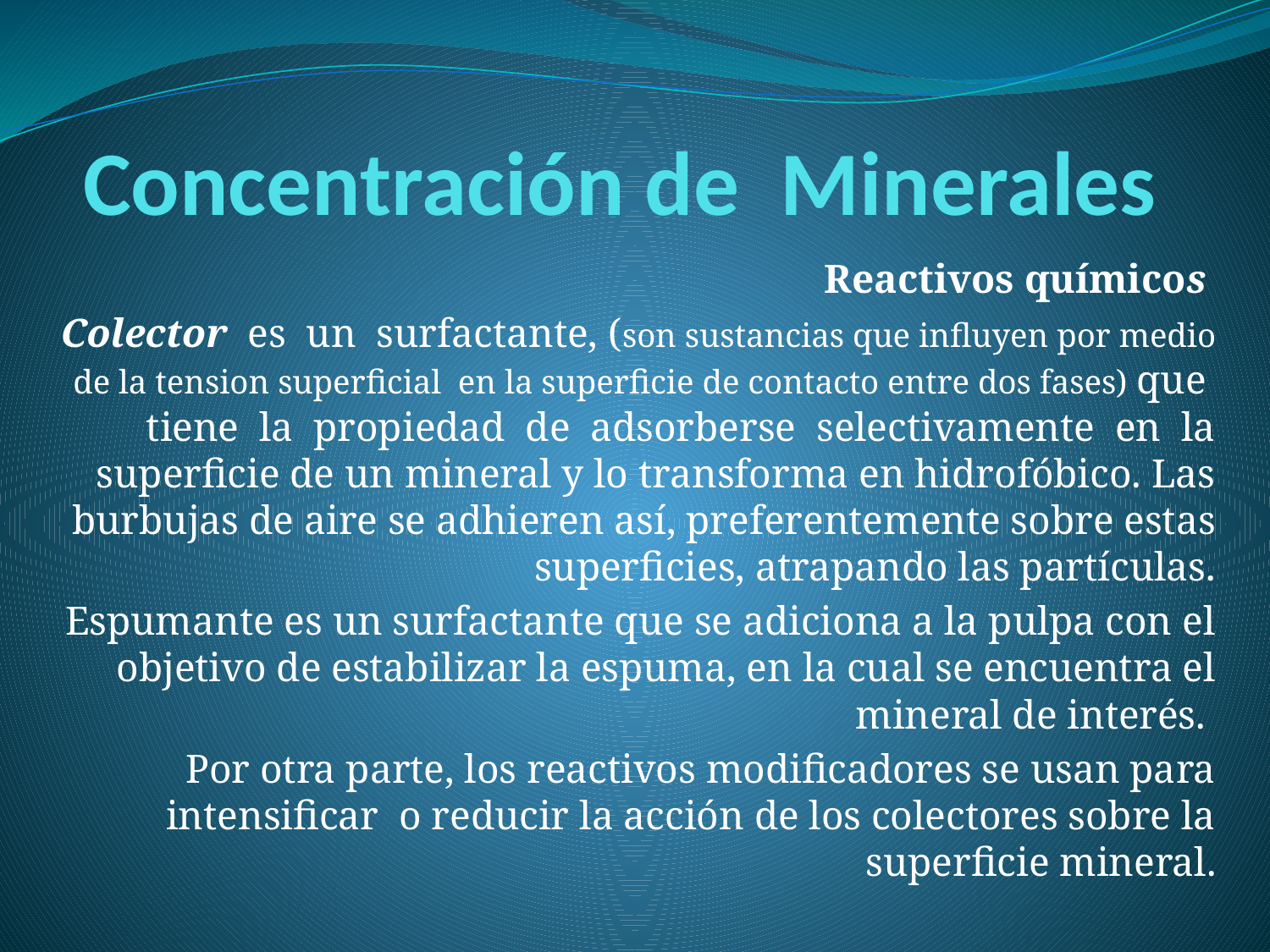

# Concentración de  Minerales
Reactivos químicos
Colector  es  un  surfactante, (son sustancias que influyen por medio de la tension superficial  en la superficie de contacto entre dos fases) que  tiene  la  propiedad  de  adsorberse  selectivamente  en  la superficie de un mineral y lo transforma en hidrofóbico. Las burbujas de aire se adhieren así, preferentemente sobre estas superficies, atrapando las partículas.
 Espumante es un surfactante que se adiciona a la pulpa con el objetivo de estabilizar la espuma, en la cual se encuentra el mineral de interés.
Por otra parte, los reactivos modificadores se usan para intensificar  o reducir la acción de los colectores sobre la superficie mineral.